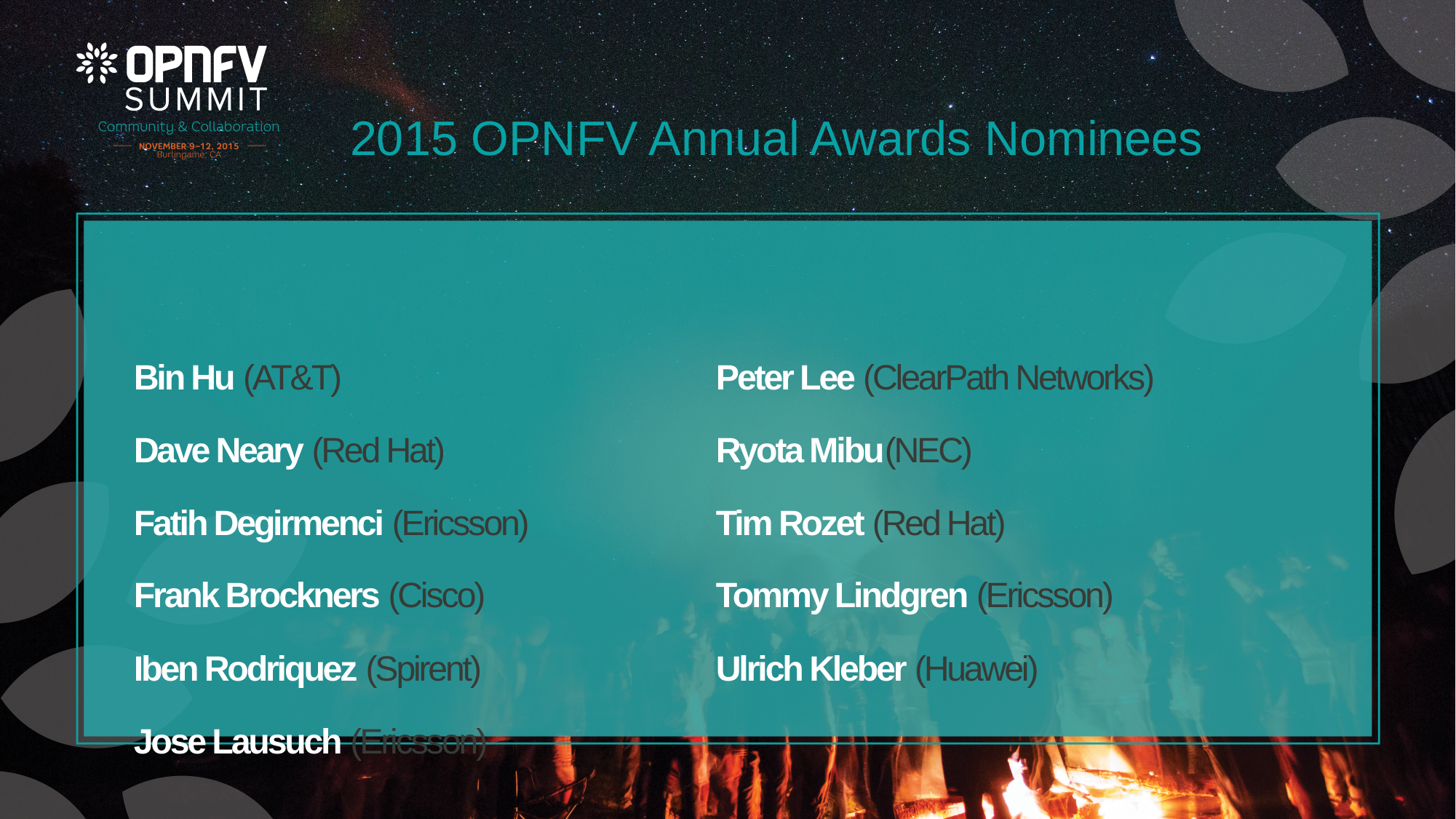

2015 OPNFV Annual Awards Nominees
Bin Hu (AT&T)
Dave Neary (Red Hat)
Fatih Degirmenci (Ericsson)
Frank Brockners (Cisco)
Iben Rodriquez (Spirent)
Jose Lausuch (Ericsson)

Peter Lee (ClearPath Networks)
Ryota Mibu(NEC)
Tim Rozet (Red Hat)
Tommy Lindgren (Ericsson)
Ulrich Kleber (Huawei)